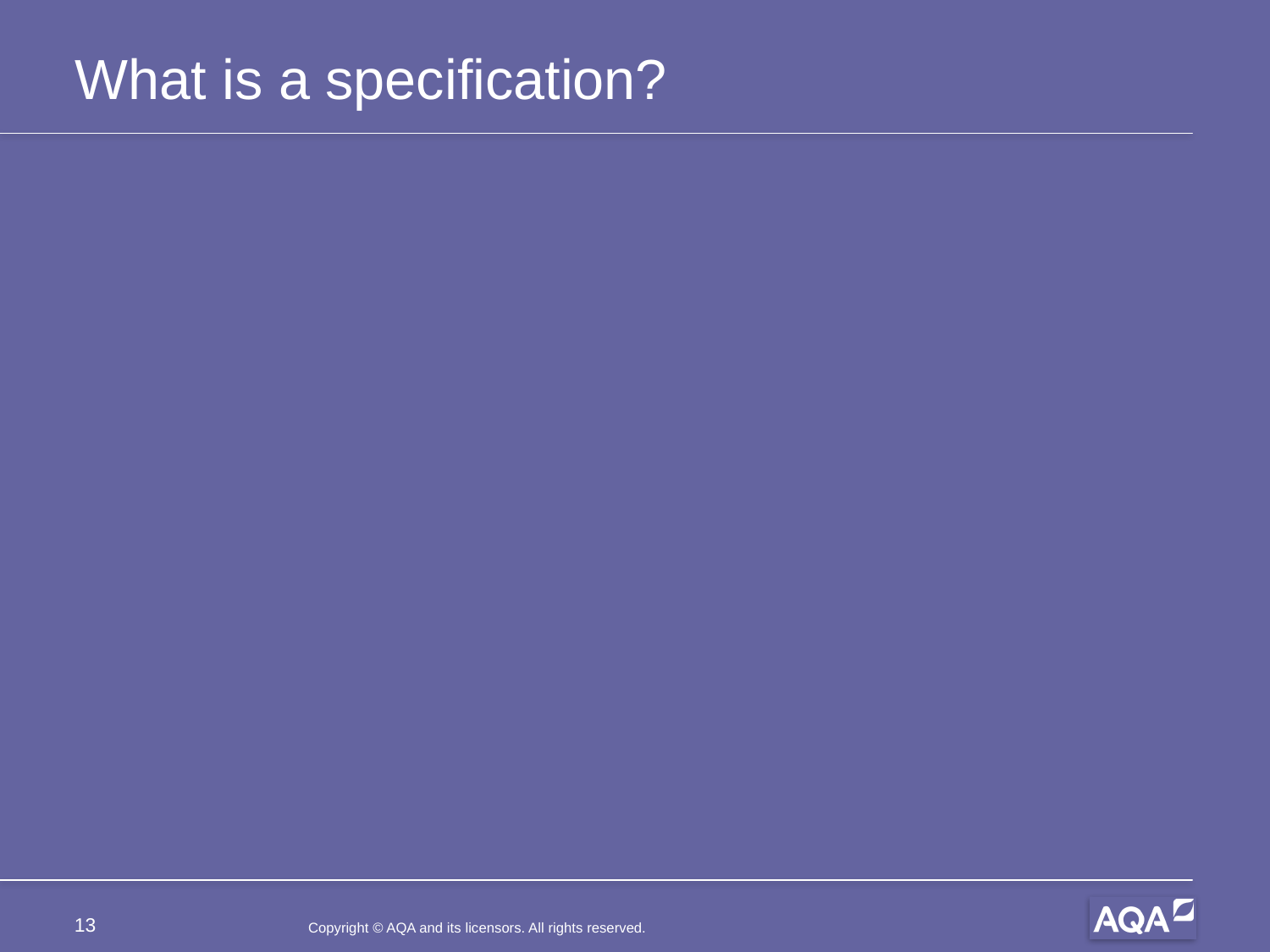

# What is a specification?

13
Copyright © AQA and its licensors. All rights reserved.